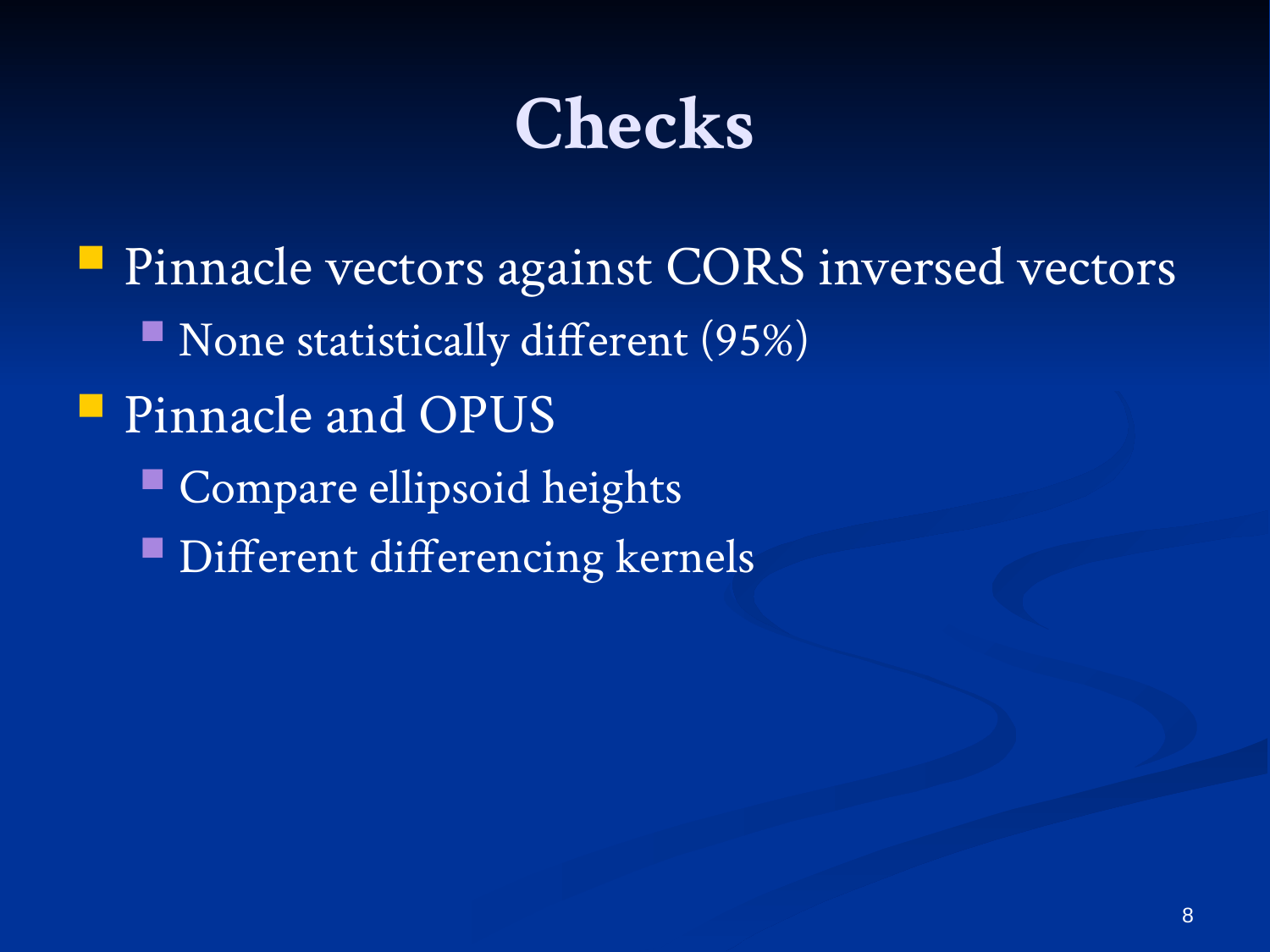

# Checks
Pinnacle vectors against CORS inversed vectors
None statistically different (95%)
Pinnacle and OPUS
Compare ellipsoid heights
Different differencing kernels

8